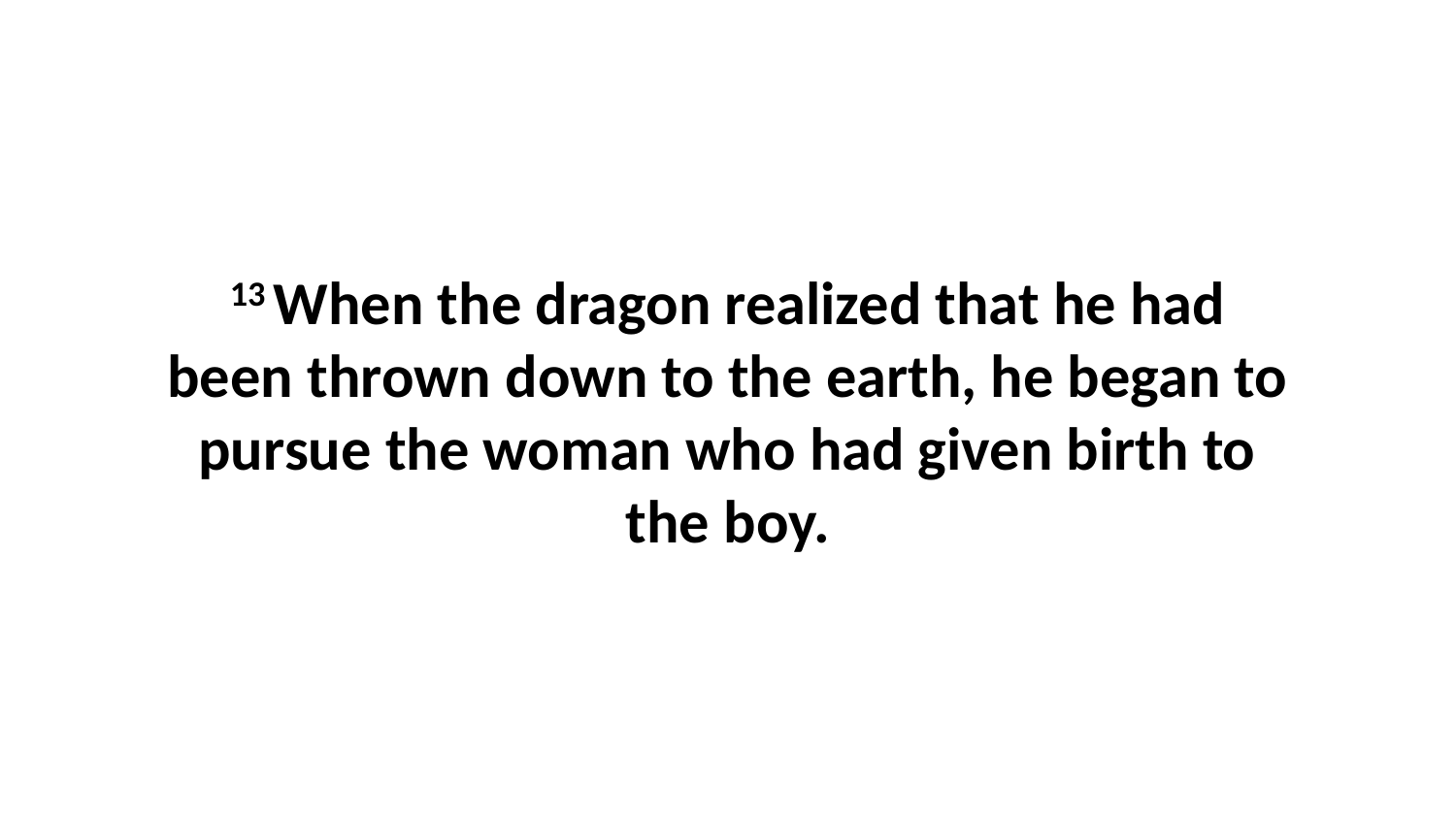

13 When the dragon realized that he had been thrown down to the earth, he began to pursue the woman who had given birth to the boy.